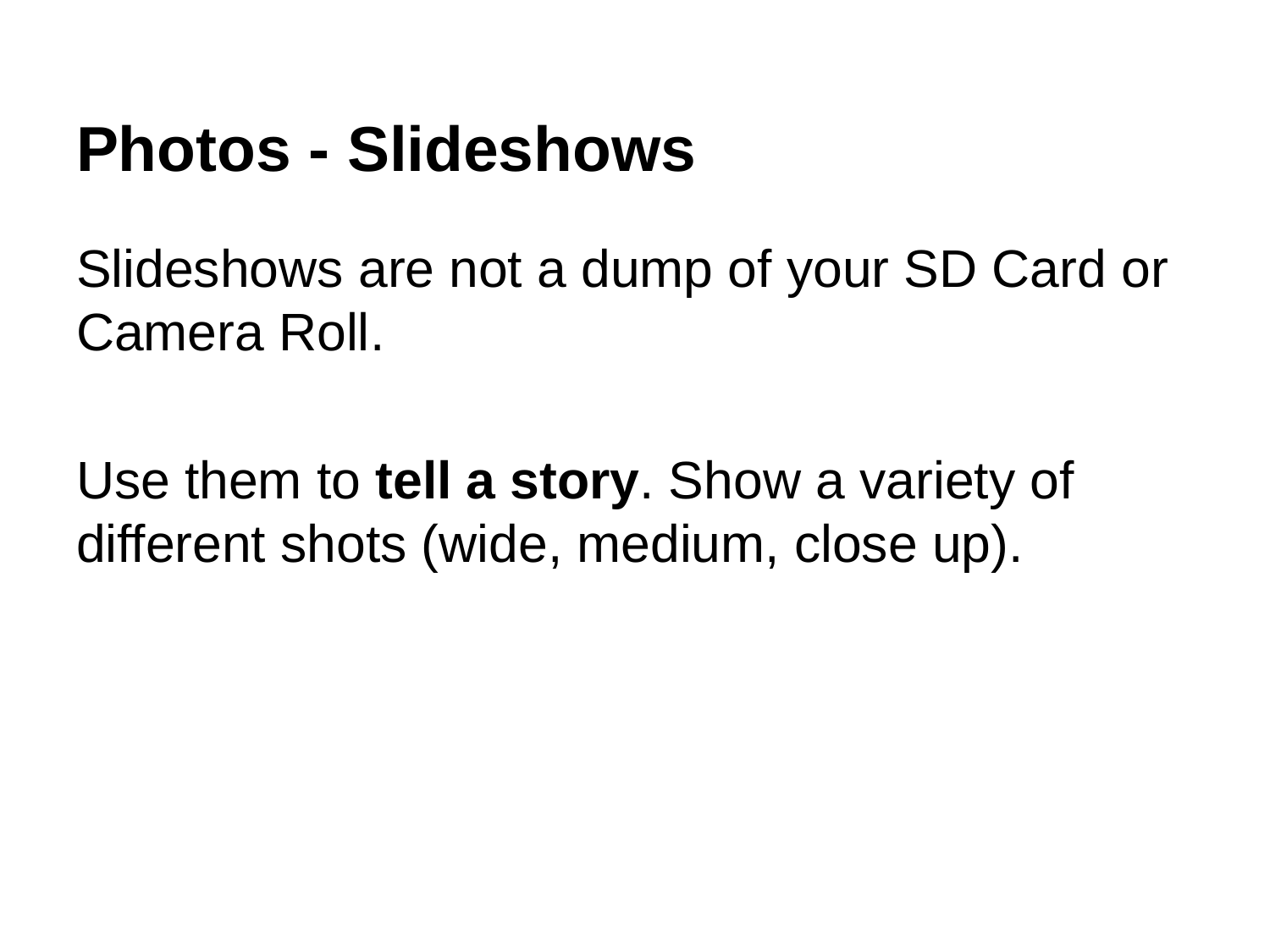

# Photos - Slideshows
Slideshows are not a dump of your SD Card or Camera Roll.

Use them to tell a story. Show a variety of different shots (wide, medium, close up).